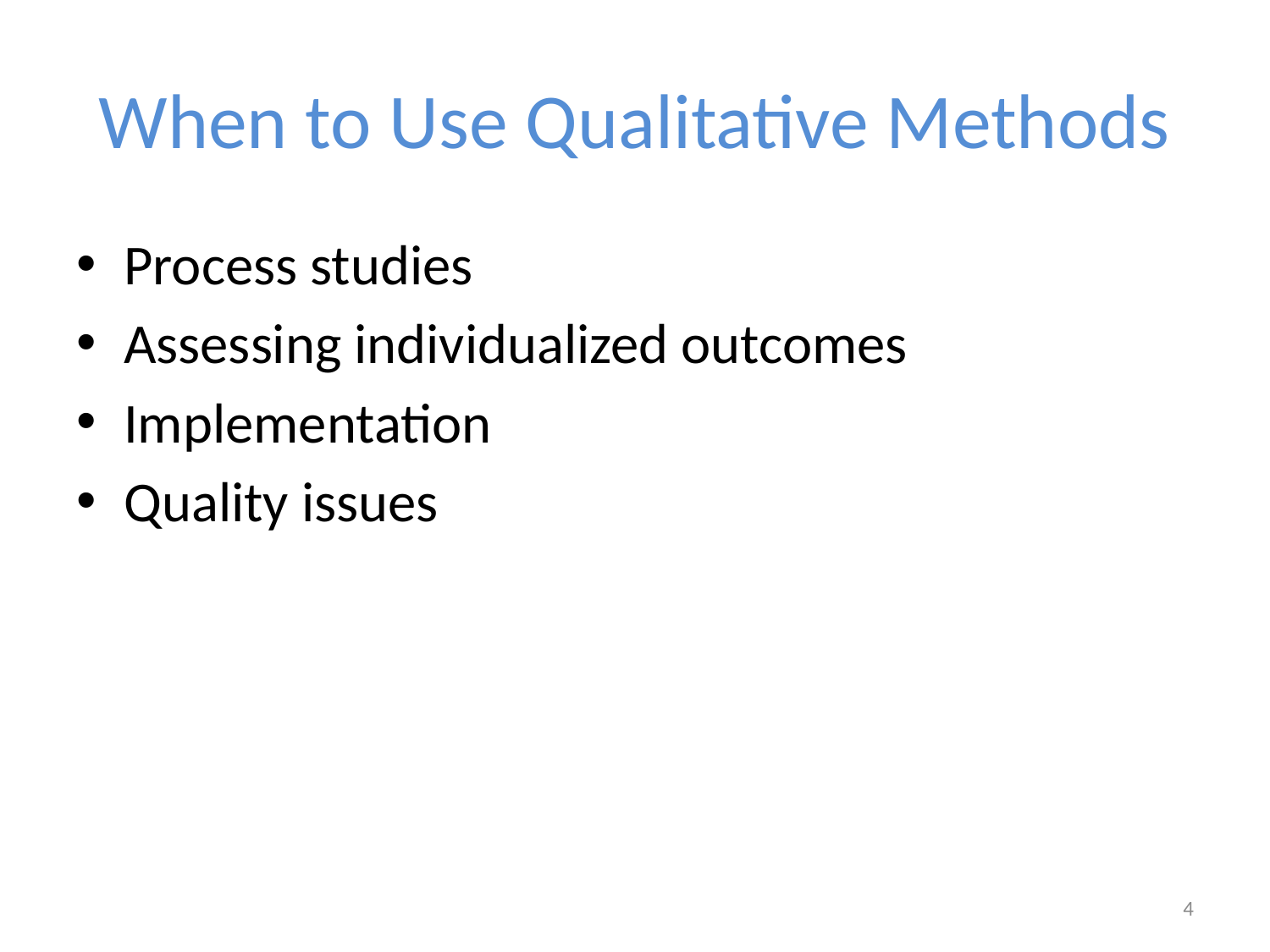

# When to Use Qualitative Methods
Process studies
Assessing individualized outcomes
Implementation
Quality issues
4